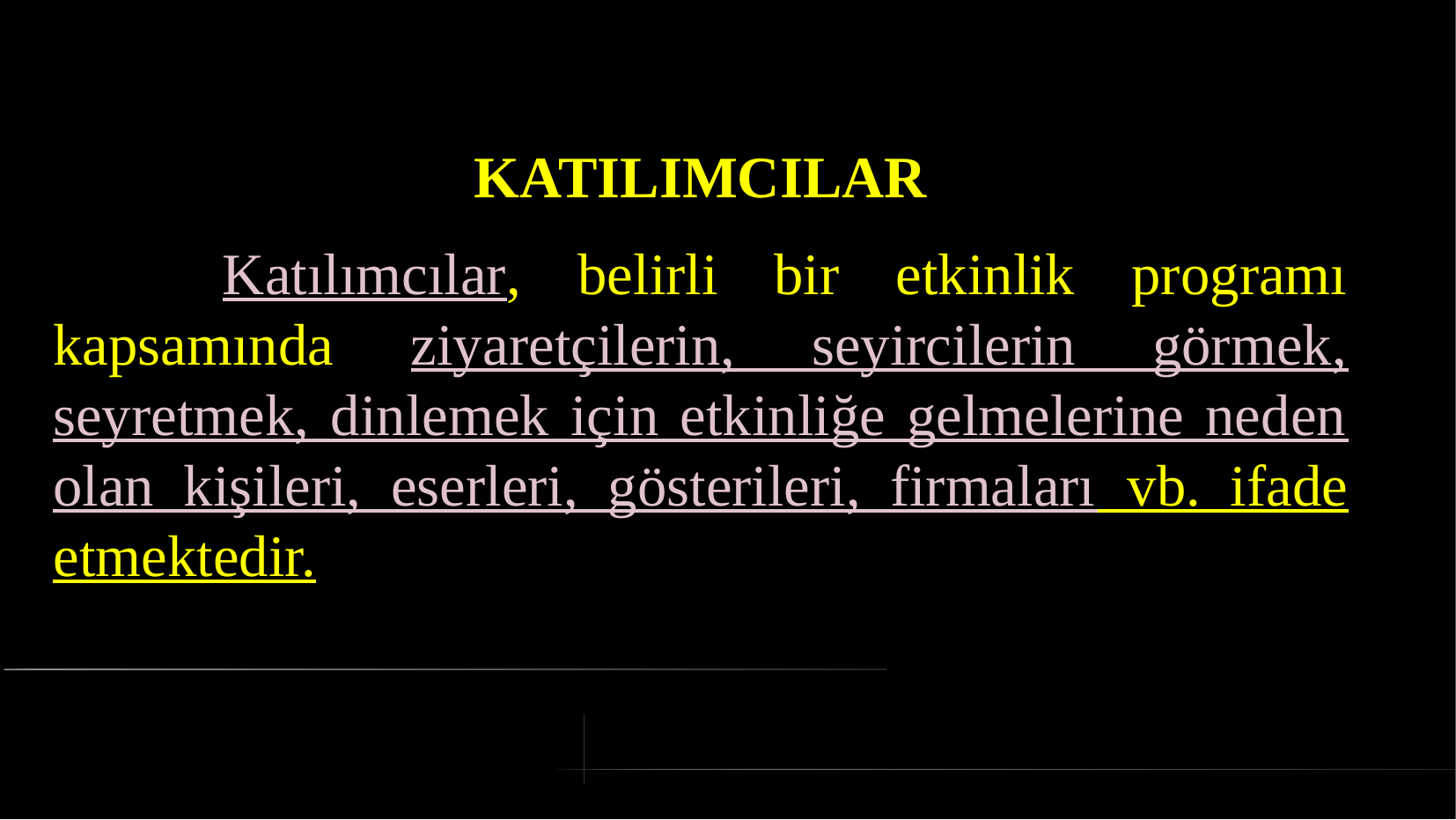

# KATILIMCILAR
   Katılımcılar, belirli bir etkinlik programı kapsamında ziyaretçilerin, seyircilerin görmek, seyretmek, dinlemek için etkinliğe gelmelerine neden olan kişileri, eserleri, gösterileri, firmaları vb. ifade etmektedir.